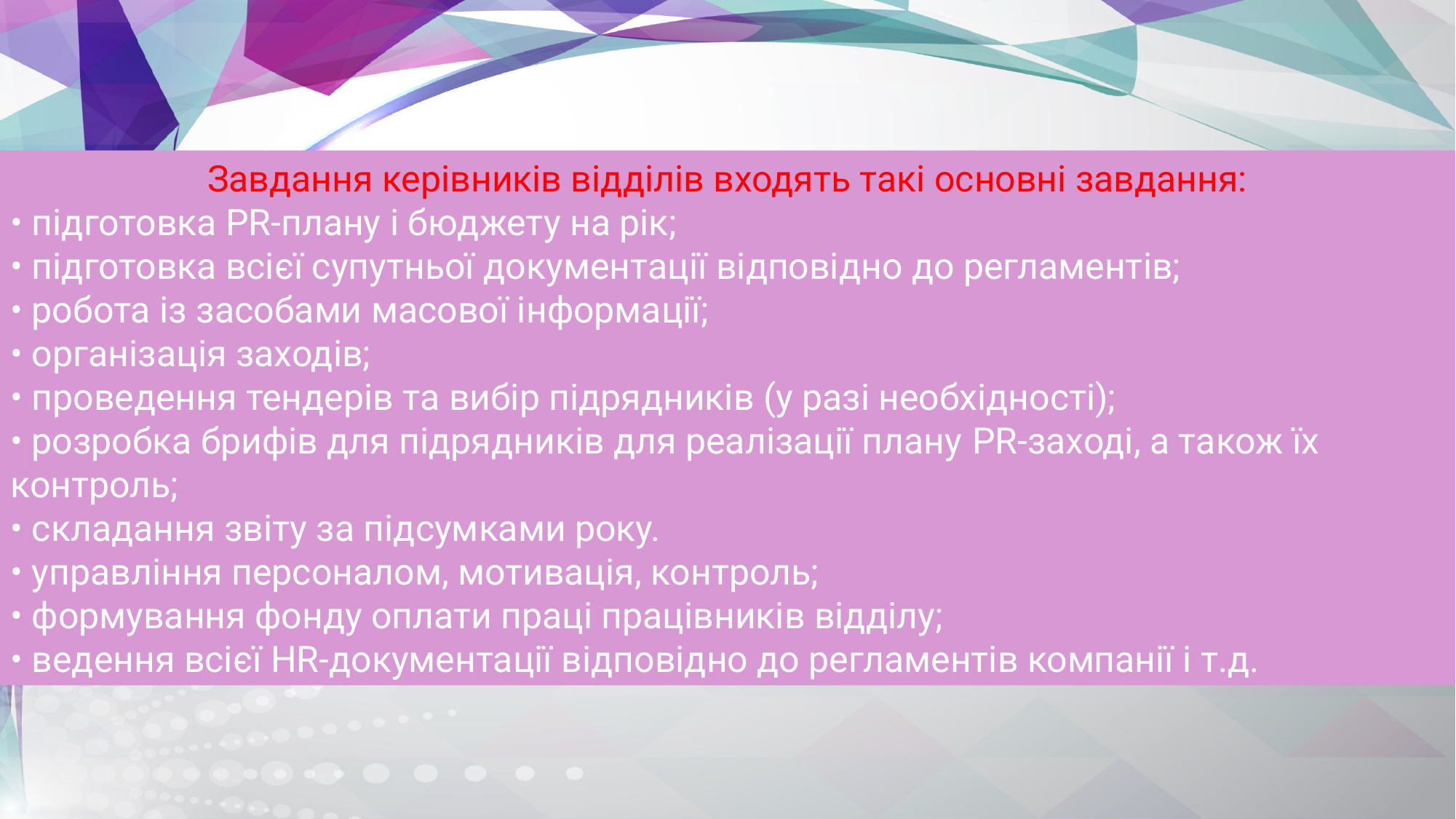

Завдання керівників відділів входять такі основні завдання:
• підготовка PR-плану і бюджету на рік;
• підготовка всієї супутньої документації відповідно до регламентів;
• робота із засобами масової інформації;
• організація заходів;
• проведення тендерів та вибір підрядників (у разі необхідності);
• розробка брифів для підрядників для реалізації плану PR-заході, а також їх контроль;
• складання звіту за підсумками року.
• управління персоналом, мотивація, контроль;
• формування фонду оплати праці працівників відділу;
• ведення всієї HR-документації відповідно до регламентів компанії і т.д.